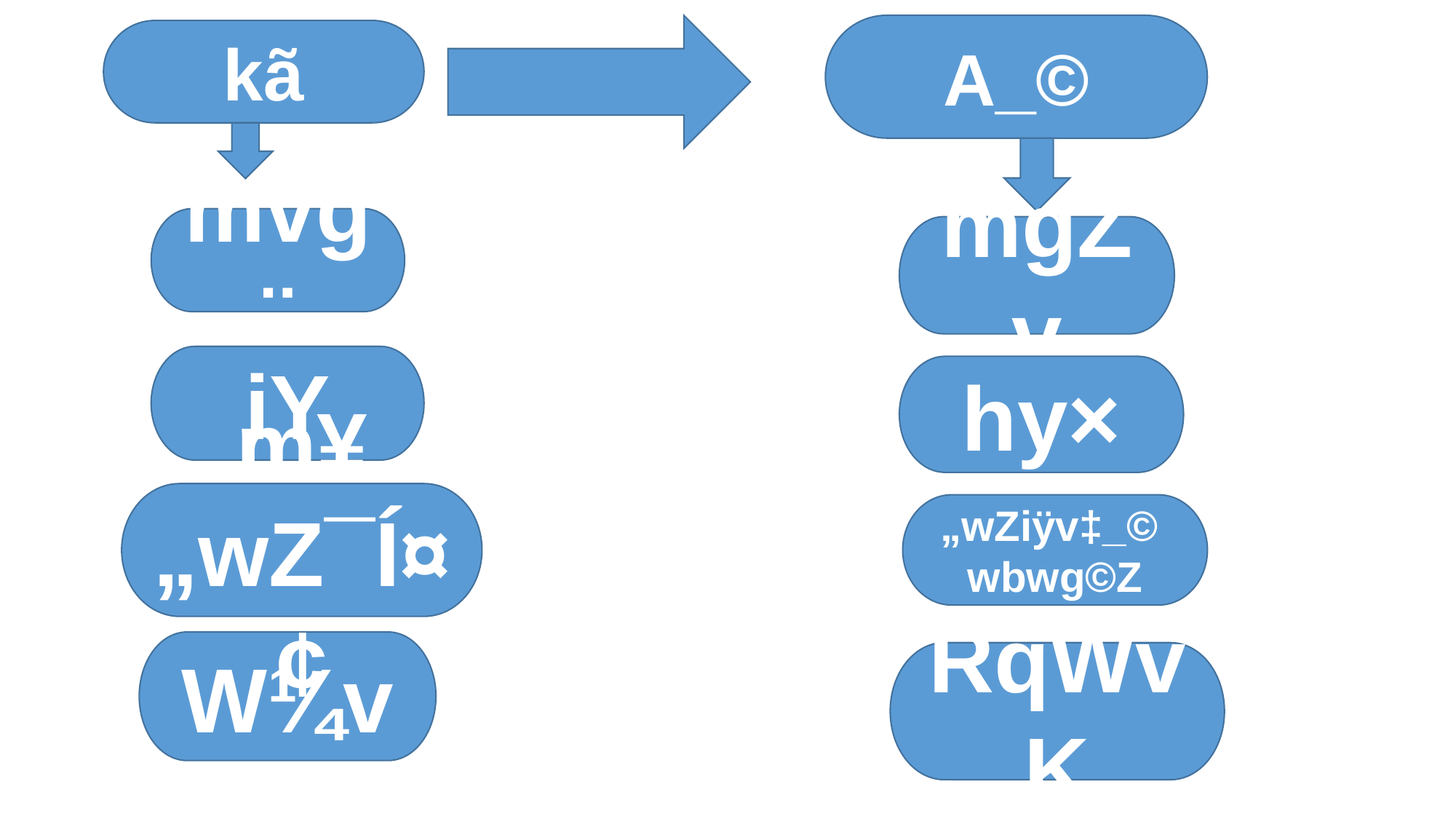

A_©
kã

mvg¨
mgZv
iY
hy×
m¥„wZ¯Í¤¢
m¥„wZiÿv‡_©  wbwg©Z KvVv‡gv
W¼v
RqWvK